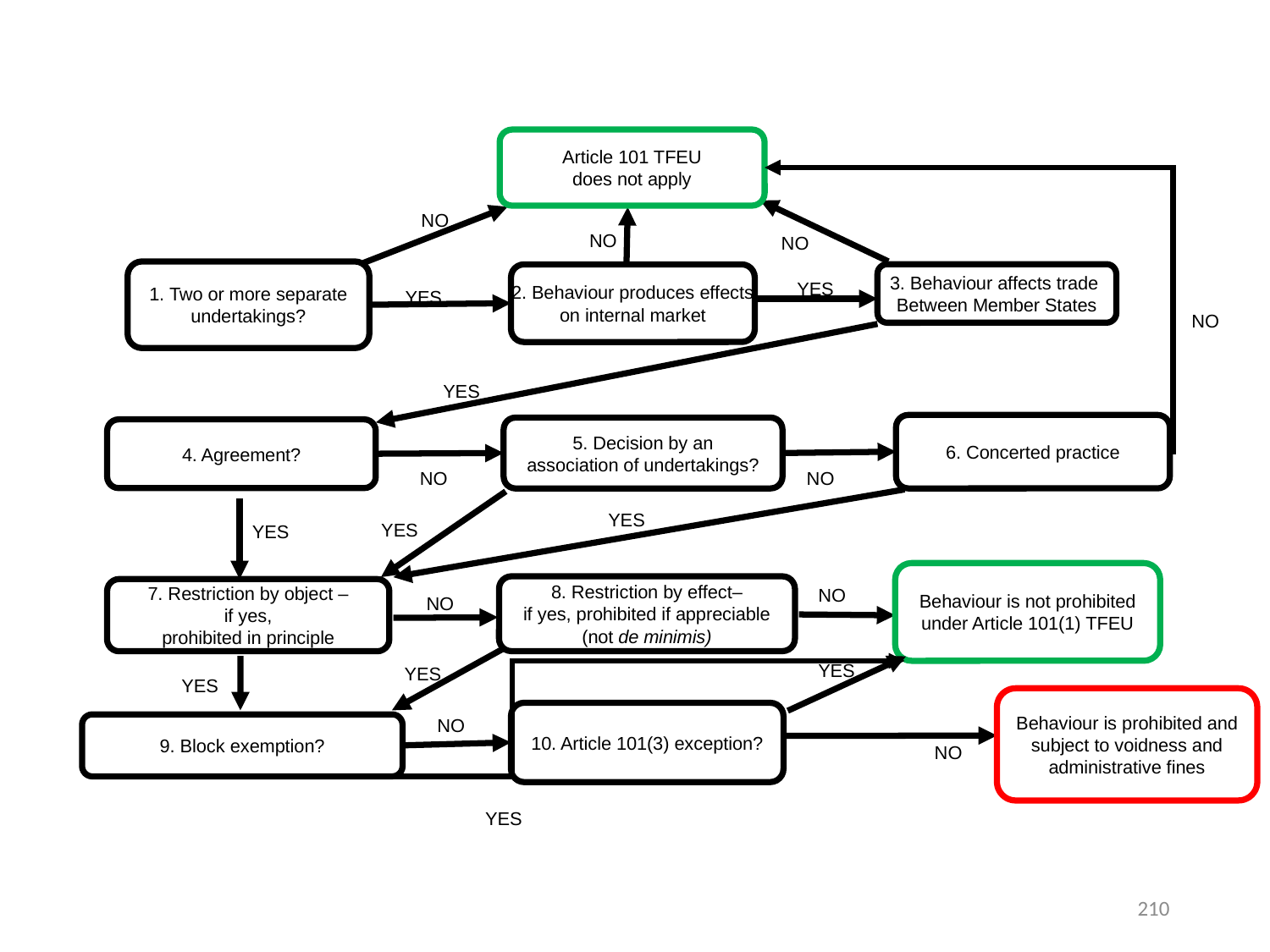

Article 101 TFEU
does not apply
NO
NO
NO
1. Two or more separate
undertakings?
3. Behaviour affects trade
Between Member States
2. Behaviour produces effects
on internal market
YES
YES
NO
YES
6. Concerted practice
5. Decision by an
association of undertakings?
4. Agreement?
NO
NO
YES
YES
YES
Behaviour is not prohibited
under Article 101(1) TFEU

8. Restriction by effect–
if yes, prohibited if appreciable
(not de minimis)

NO
7. Restriction by object –
if yes,
prohibited in principle
NO
YES
YES
YES
Behaviour is prohibited and
subject to voidness and
administrative fines
10. Article 101(3) exception?
NO
9. Block exemption?
NO
YES
210